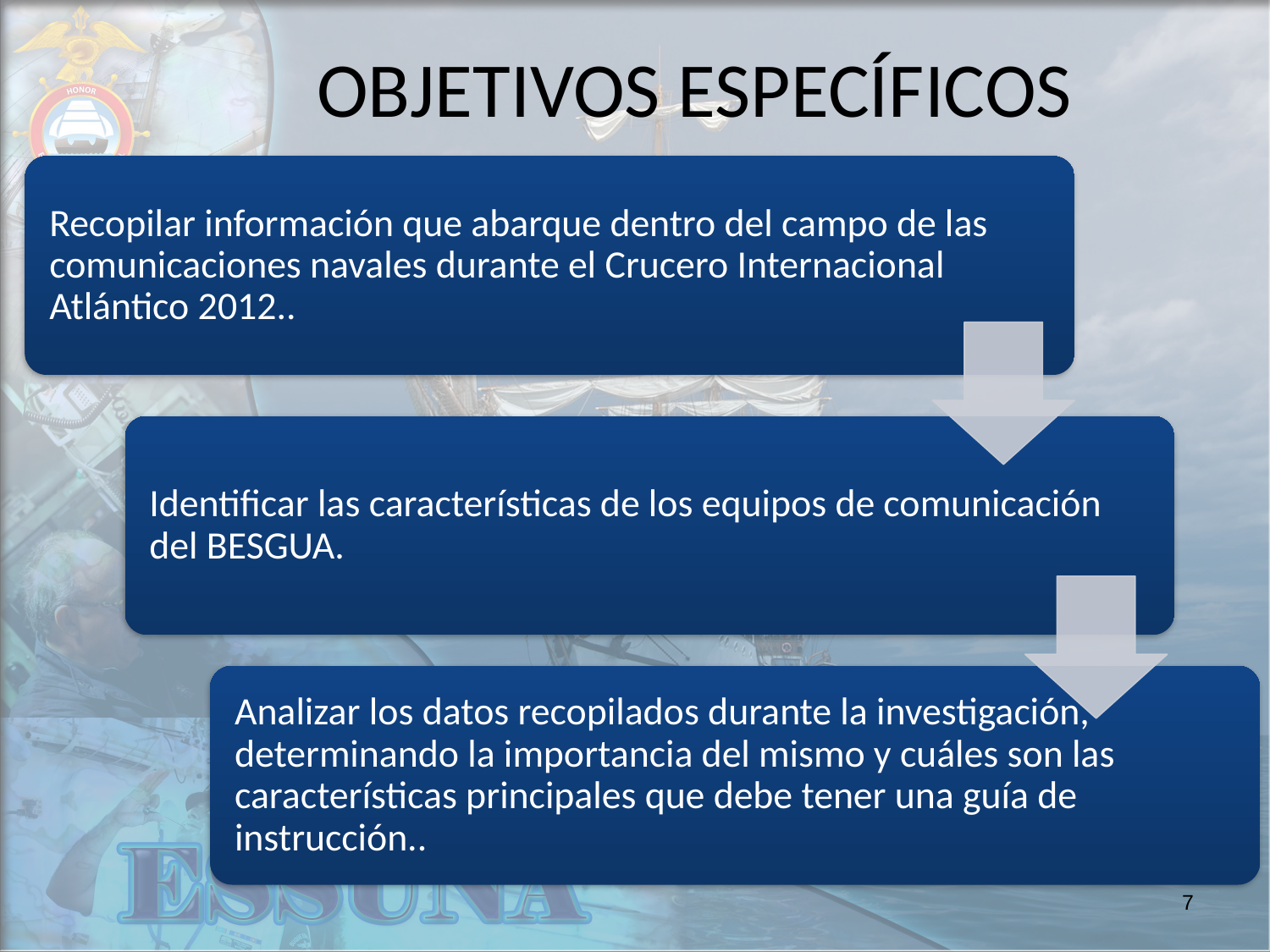

# OBJETIVOS ESPECÍFICOS
Recopilar información que abarque dentro del campo de las comunicaciones navales durante el Crucero Internacional Atlántico 2012..
Identificar las características de los equipos de comunicación del BESGUA.
Analizar los datos recopilados durante la investigación, determinando la importancia del mismo y cuáles son las características principales que debe tener una guía de instrucción..

7